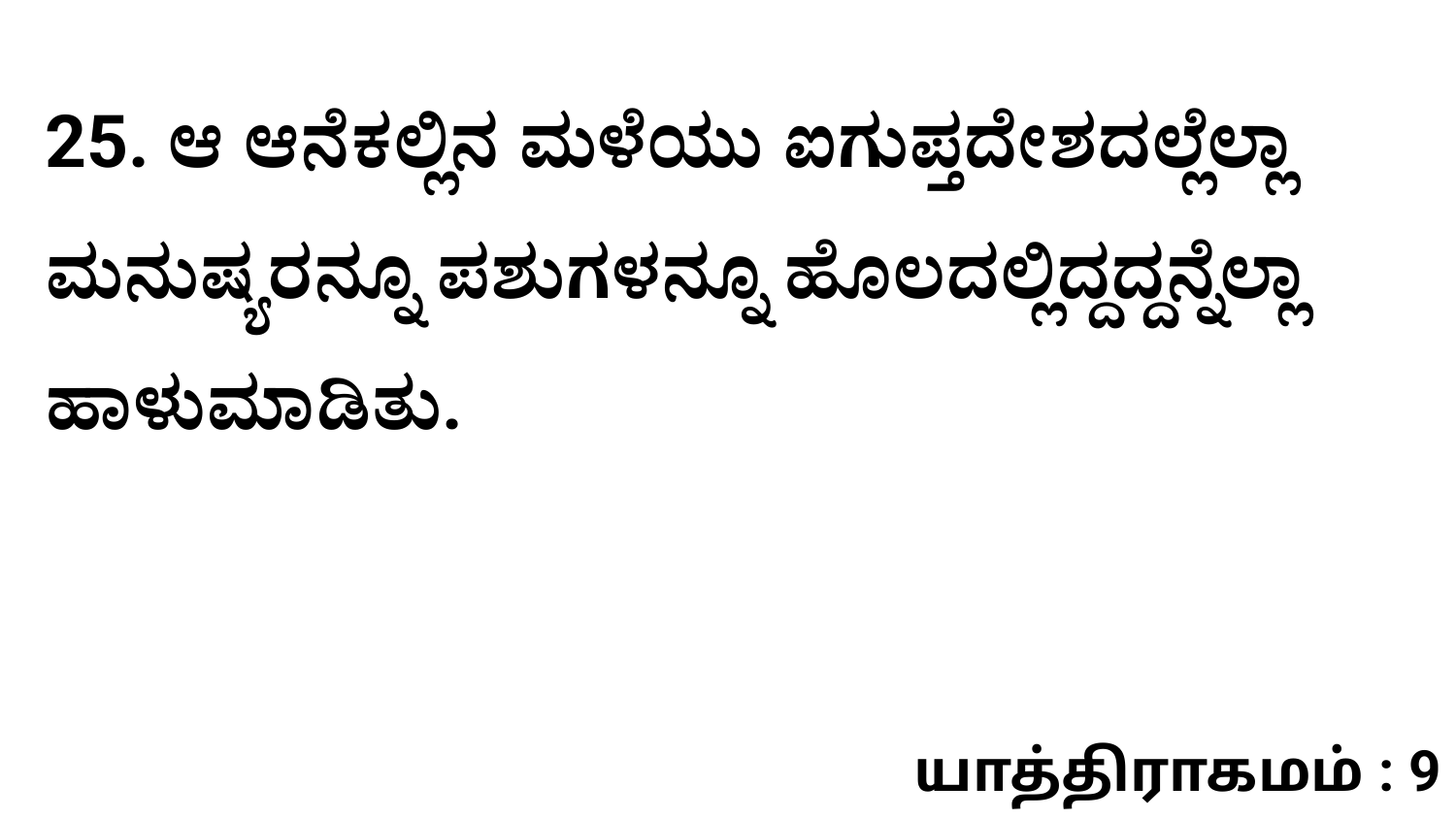

25. ಆ ಆನೆಕಲ್ಲಿನ ಮಳೆಯು ಐಗುಪ್ತದೇಶದಲ್ಲೆಲ್ಲಾ ಮನುಷ್ಯರನ್ನೂ ಪಶುಗಳನ್ನೂ ಹೊಲದಲ್ಲಿದ್ದದ್ದನ್ನೆಲ್ಲಾ ಹಾಳುಮಾಡಿತು.
யாத்திராகமம் : 9